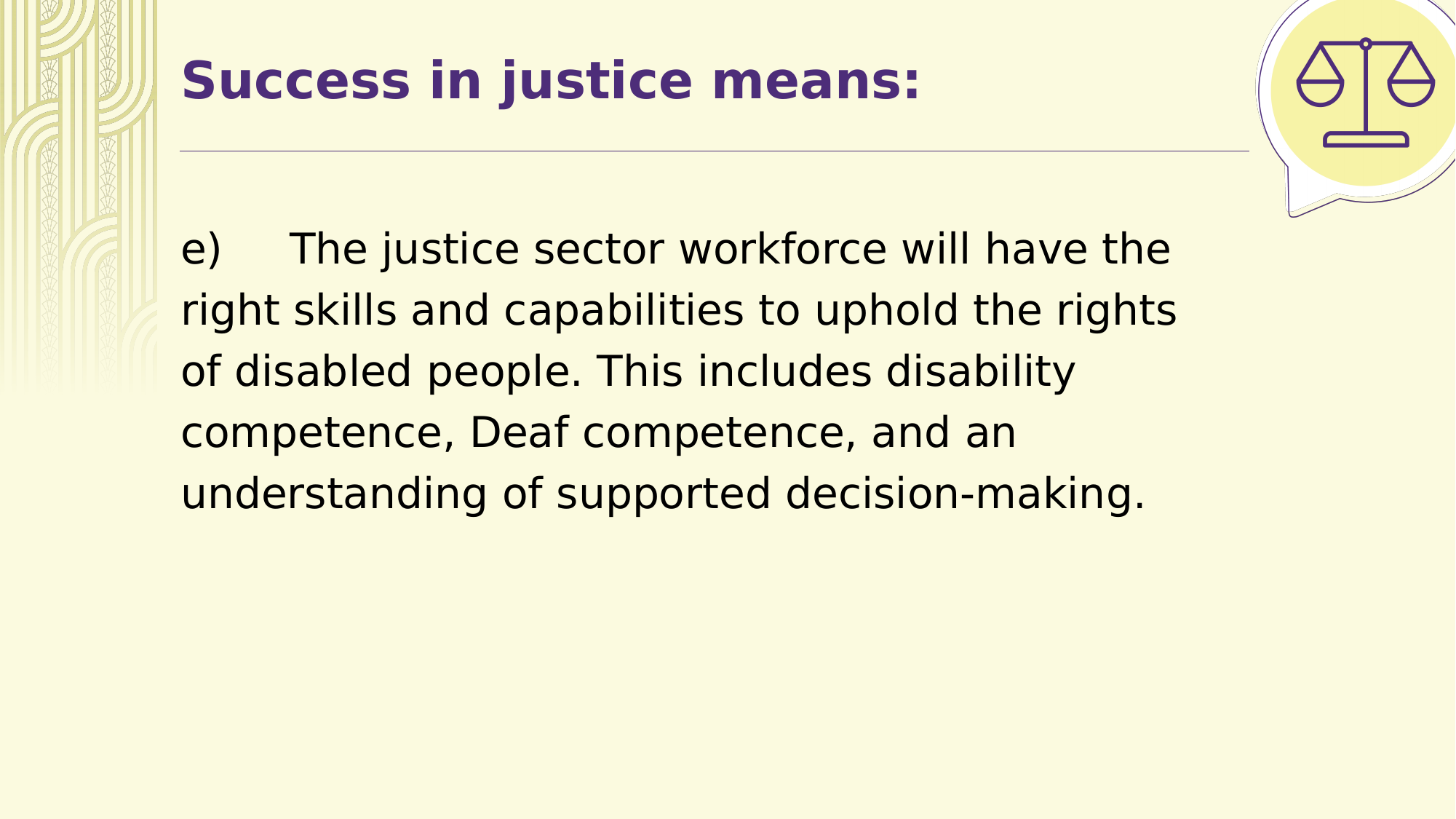

# Success in justice means:
e)	The justice sector workforce will have the right skills and capabilities to uphold the rights of disabled people. This includes disability competence, Deaf competence, and an understanding of supported decision-making.